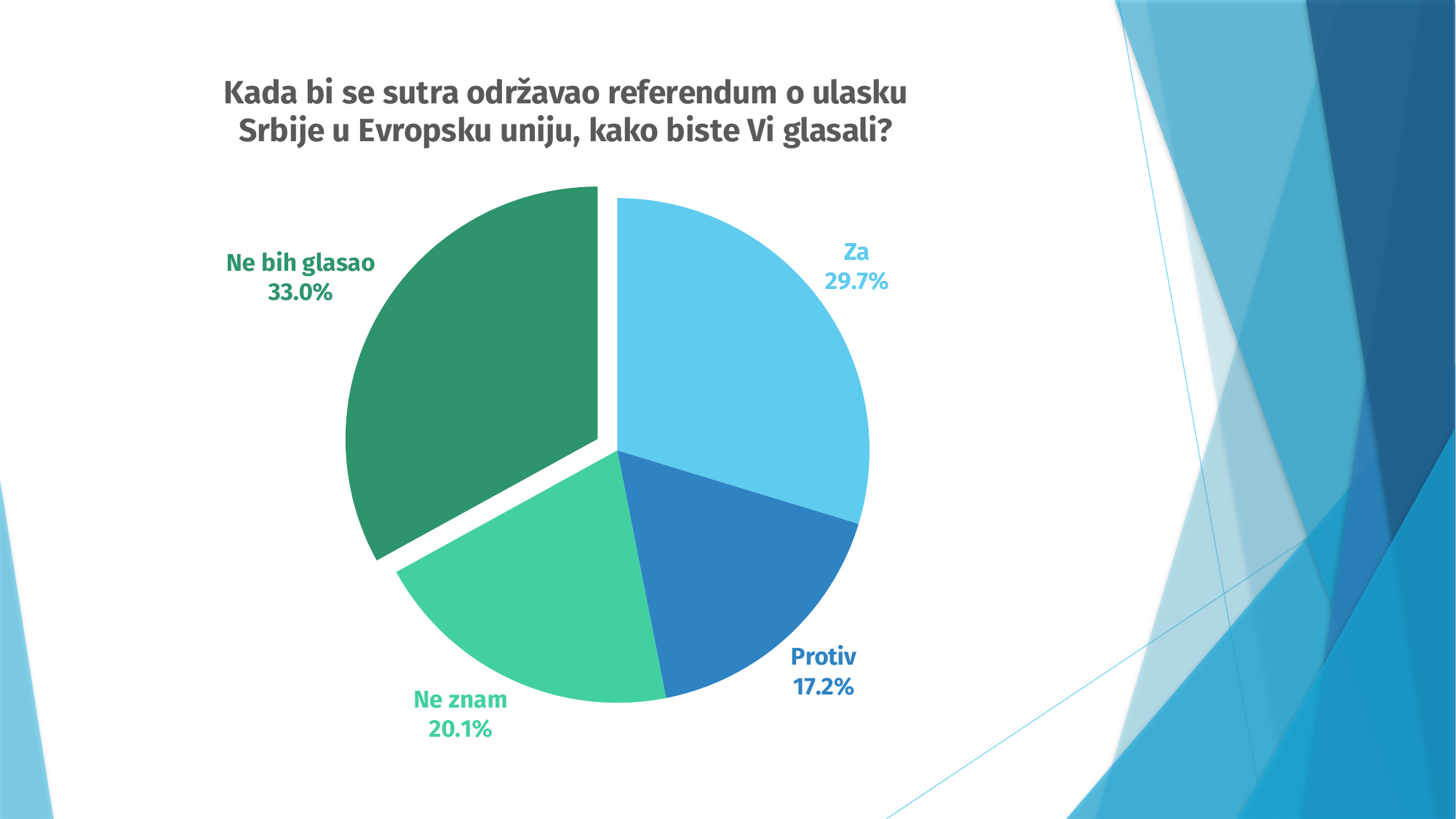

### Chart: Kada bi se sutra održavao referendum o ulasku Srbije u Evropsku uniju, kako biste Vi glasali?

| Category |  |
|---|---|
| Za | 29.7 |
| Protiv | 17.2 |
| Ne znam | 20.1 |
| Ne bih glasao | 33.0 |